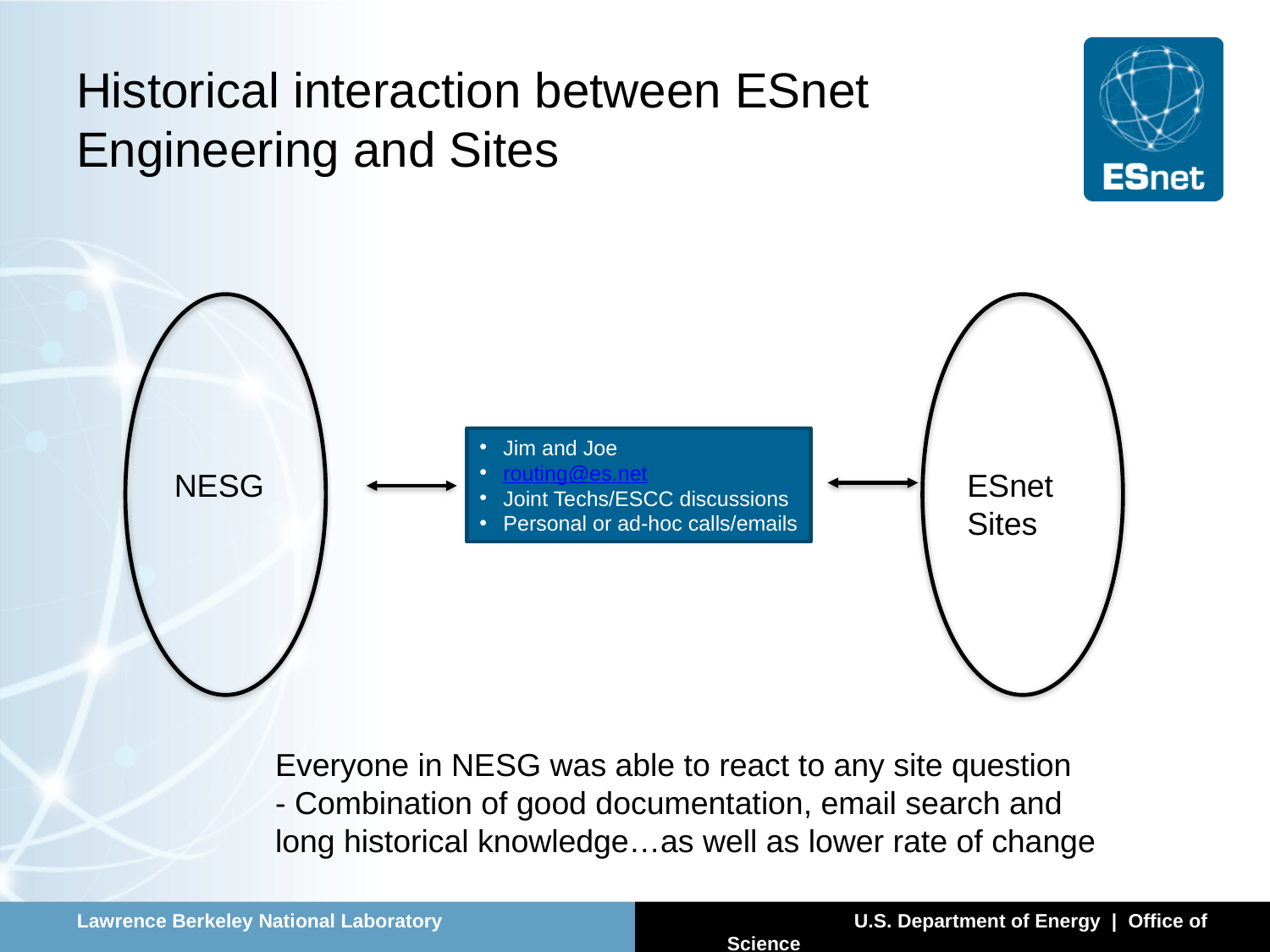

# Historical interaction between ESnet Engineering and Sites

Jim and Joe
routing@es.net
Joint Techs/ESCC discussions
Personal or ad-hoc calls/emails
NESG
ESnet
Sites
Everyone in NESG was able to react to any site question
- Combination of good documentation, email search and
long historical knowledge…as well as lower rate of change